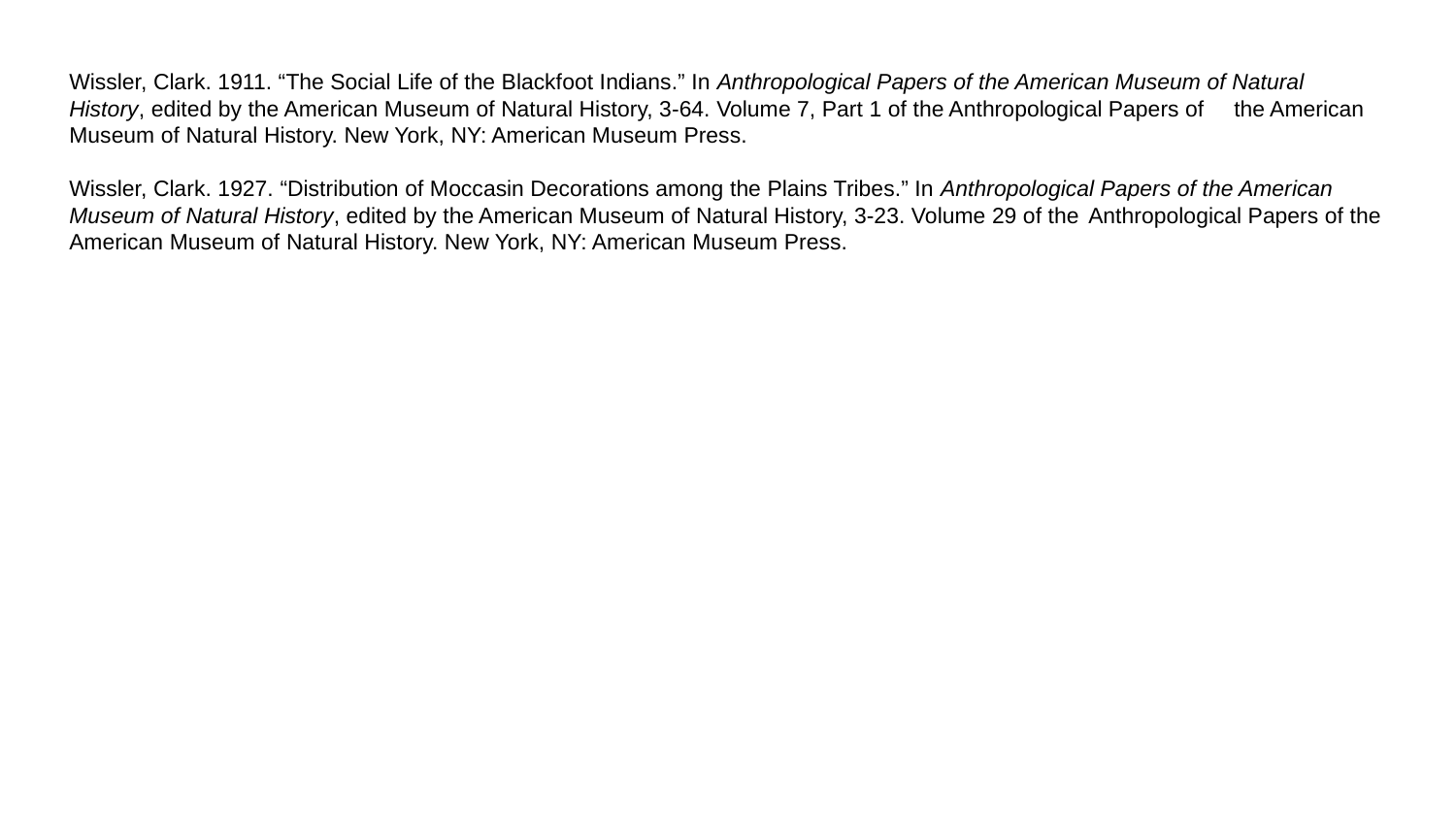

Wissler, Clark. 1911. “The Social Life of the Blackfoot Indians.” In Anthropological Papers of the American Museum of Natural 	History, edited by the American Museum of Natural History, 3-64. Volume 7, Part 1 of the Anthropological Papers of 	the American Museum of Natural History. New York, NY: American Museum Press.

Wissler, Clark. 1927. “Distribution of Moccasin Decorations among the Plains Tribes.” In Anthropological Papers of the American 	Museum of Natural History, edited by the American Museum of Natural History, 3-23. Volume 29 of the 	Anthropological Papers of the American Museum of Natural History. New York, NY: American Museum Press.